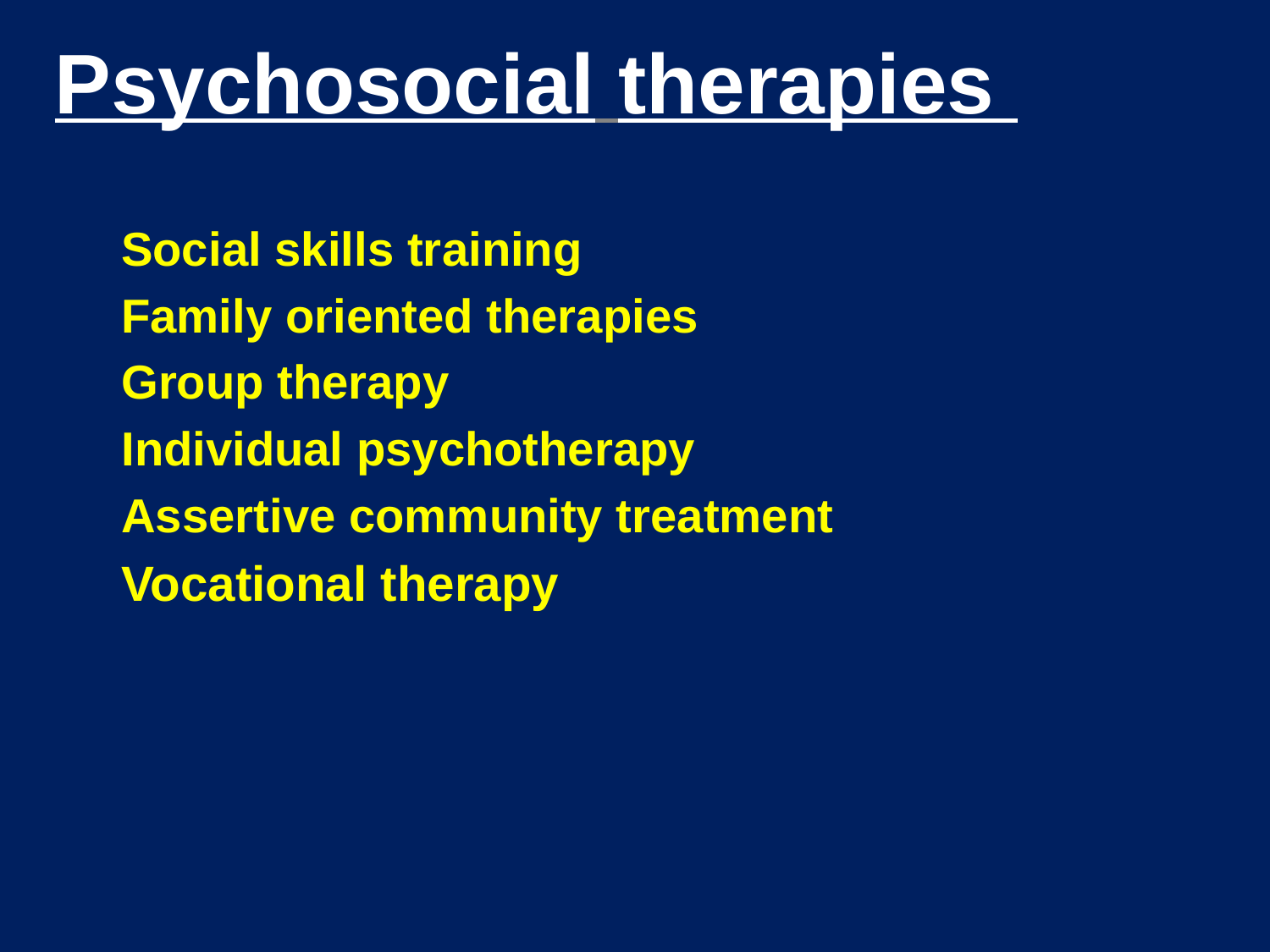

# Psychosocial therapies
     Social skills training
     Family oriented therapies
     Group therapy
     Individual psychotherapy
     Assertive community treatment
     Vocational therapy